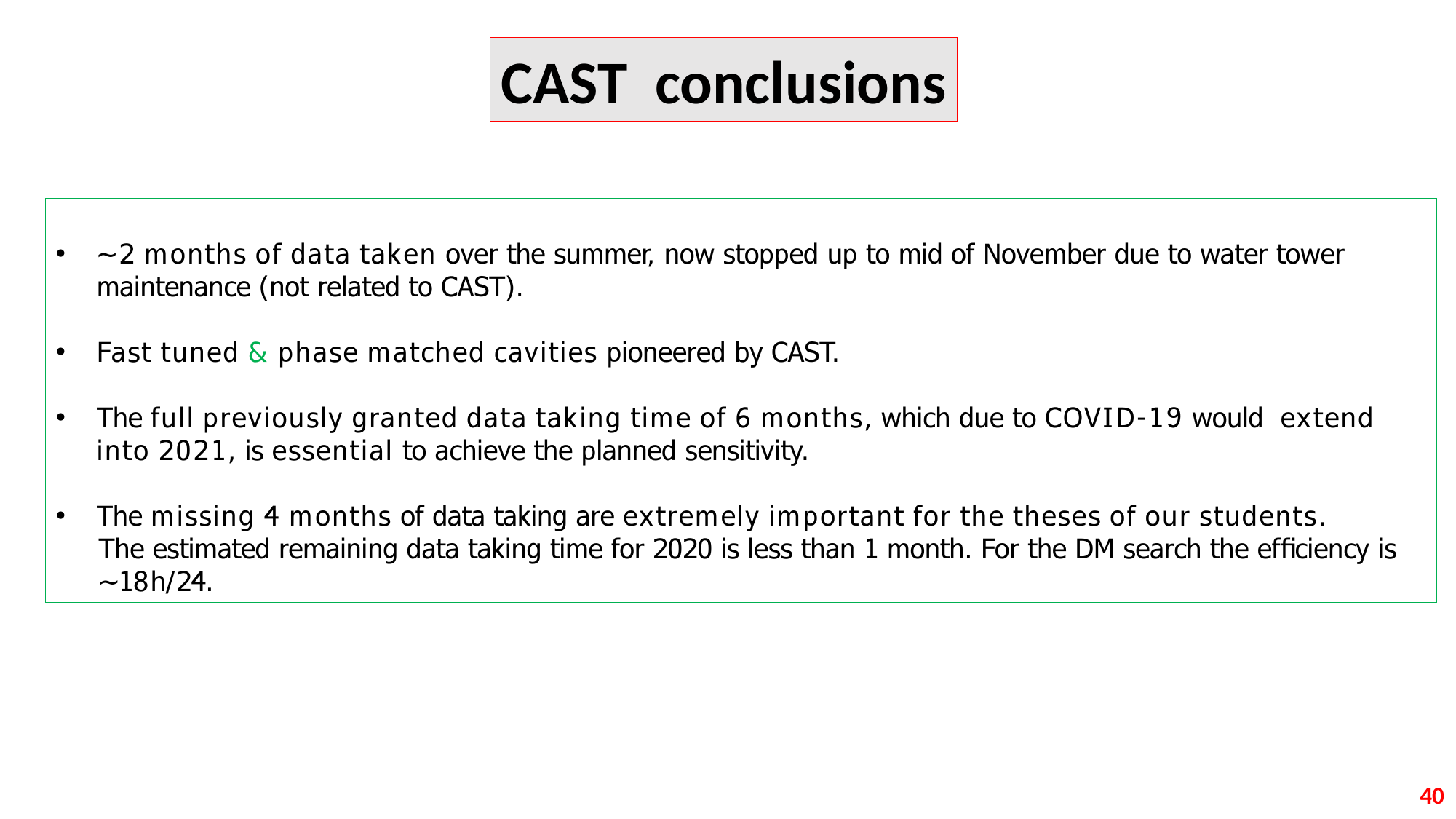

CAST  conclusions

~2 months of data taken over the summer, now stopped up to mid of November due to water tower maintenance (not related to CAST).

Fast tuned & phase matched cavities pioneered by CAST.

The full previously granted data taking time of 6 months, which due to COVID-19 would  extend into 2021, is essential to achieve the planned sensitivity.

The missing 4 months of data taking are extremely important for the theses of our students.
     The estimated remaining data taking time for 2020 is less than 1 month. For the DM search the efficiency is
     ~18 h/24.
40